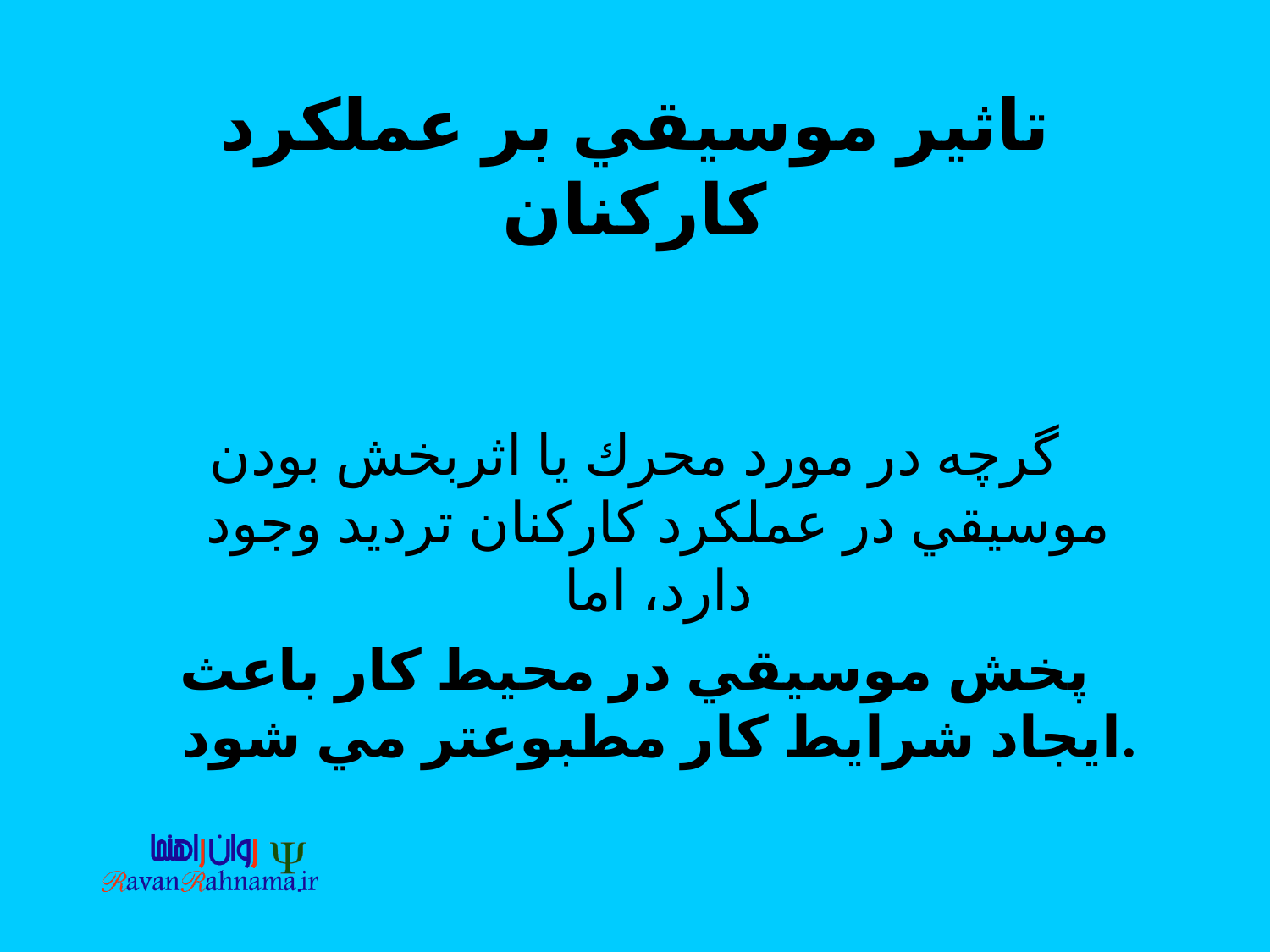

# تاثير موسيقي بر عملكرد كاركنان
گرچه در مورد محرك يا اثربخش بودن موسيقي در عملكرد كاركنان ترديد وجود دارد، اما
پخش موسيقي در محيط كار باعث ايجاد شرايط كار مطبوعتر مي شود.